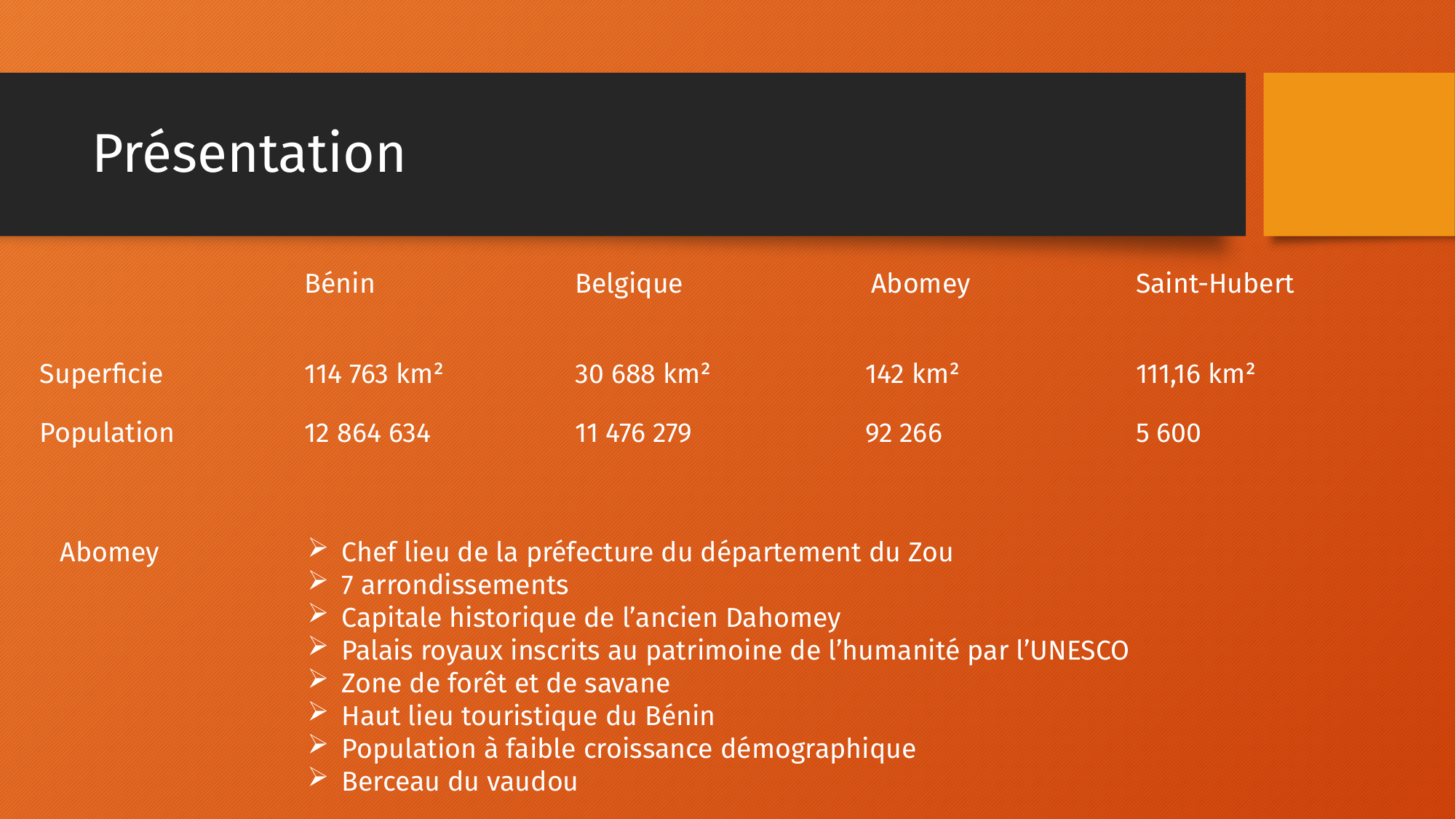

# Présentation
Bénin
Belgique
Abomey
Saint-Hubert
Superficie
114 763 km²
30 688 km²
142 km²
111,16 km²
Population
12 864 634
11 476 279
92 266
5 600
Abomey
Chef lieu de la préfecture du département du Zou
7 arrondissements
Capitale historique de l’ancien Dahomey
Palais royaux inscrits au patrimoine de l’humanité par l’UNESCO
Zone de forêt et de savane
Haut lieu touristique du Bénin
Population à faible croissance démographique
Berceau du vaudou